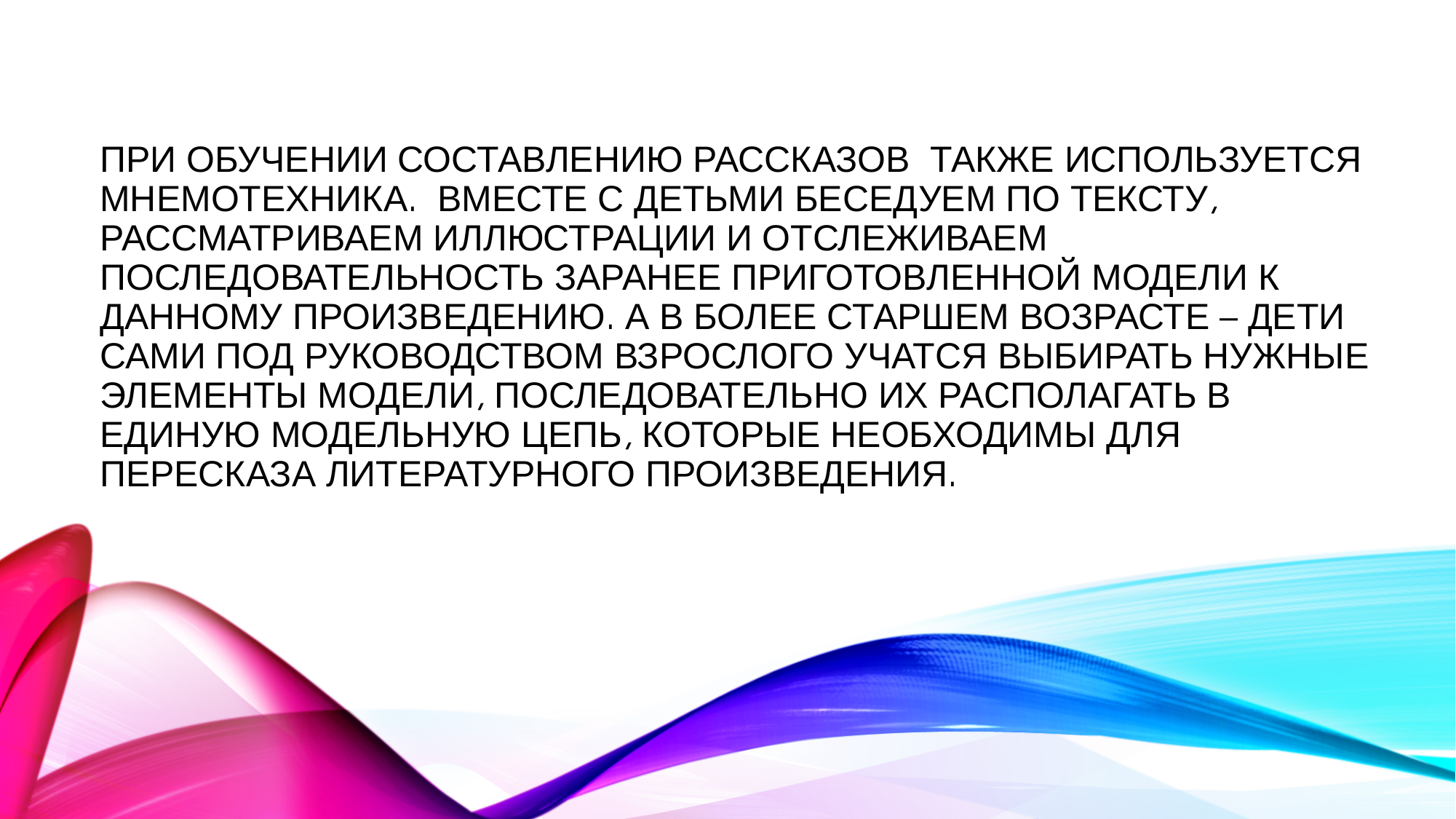

# При обучении составлению рассказов  также используется мнемотехника.  Вместе с детьми беседуем по тексту, рассматриваем иллюстрации и отслеживаем последовательность заранее приготовленной модели к данному произведению. А в более старшем возрасте – дети сами под руководством взрослого учатся выбирать нужные элементы модели, последовательно их располагать в единую модельную цепь, которые необходимы для пересказа литературного произведения.